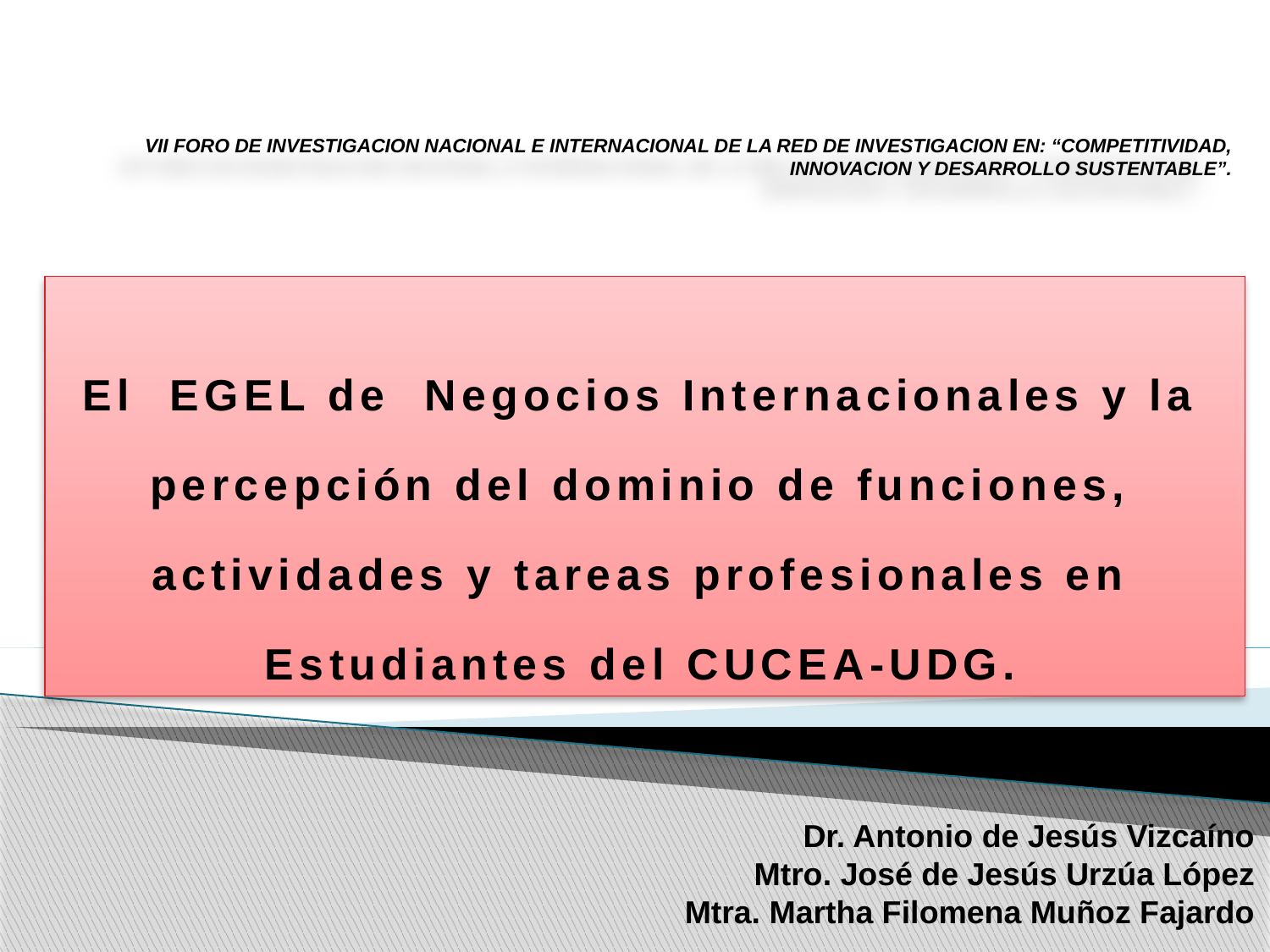

# VII FORO DE INVESTIGACION NACIONAL E INTERNACIONAL DE LA RED DE INVESTIGACION EN: “COMPETITIVIDAD, INNOVACION Y DESARROLLO SUSTENTABLE”.

El  EGEL de  Negocios Internacionales y la percepción del dominio de funciones, actividades y tareas profesionales en Estudiantes del CUCEA-UDG.

Dr. Antonio de Jesús Vizcaíno
Mtro. José de Jesús Urzúa López
Mtra. Martha Filomena Muñoz Fajardo